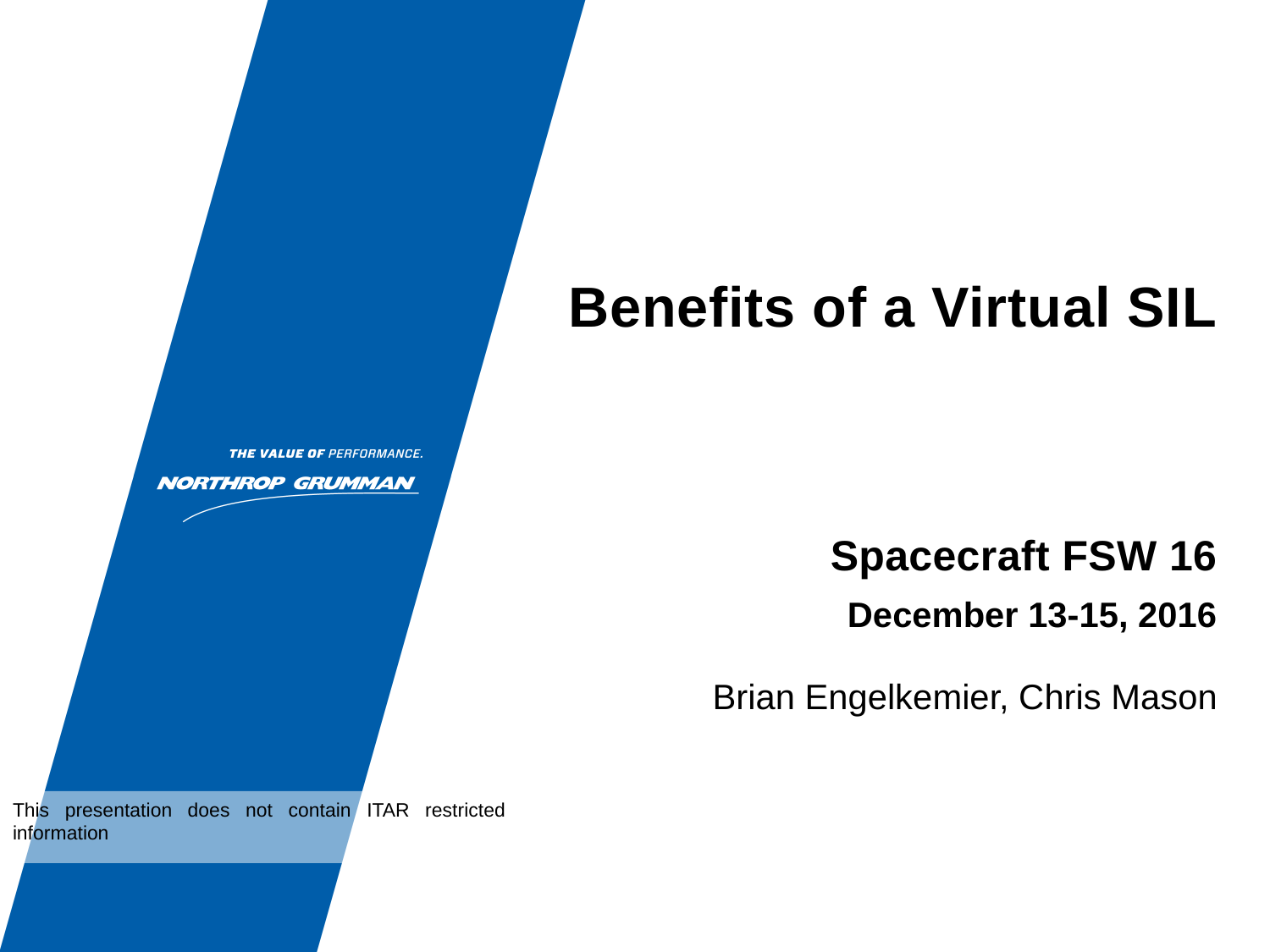

# Benefits of a Virtual SIL
Spacecraft FSW 16
December 13-15, 2016

Brian Engelkemier, Chris Mason

This presentation does not contain ITAR restricted information